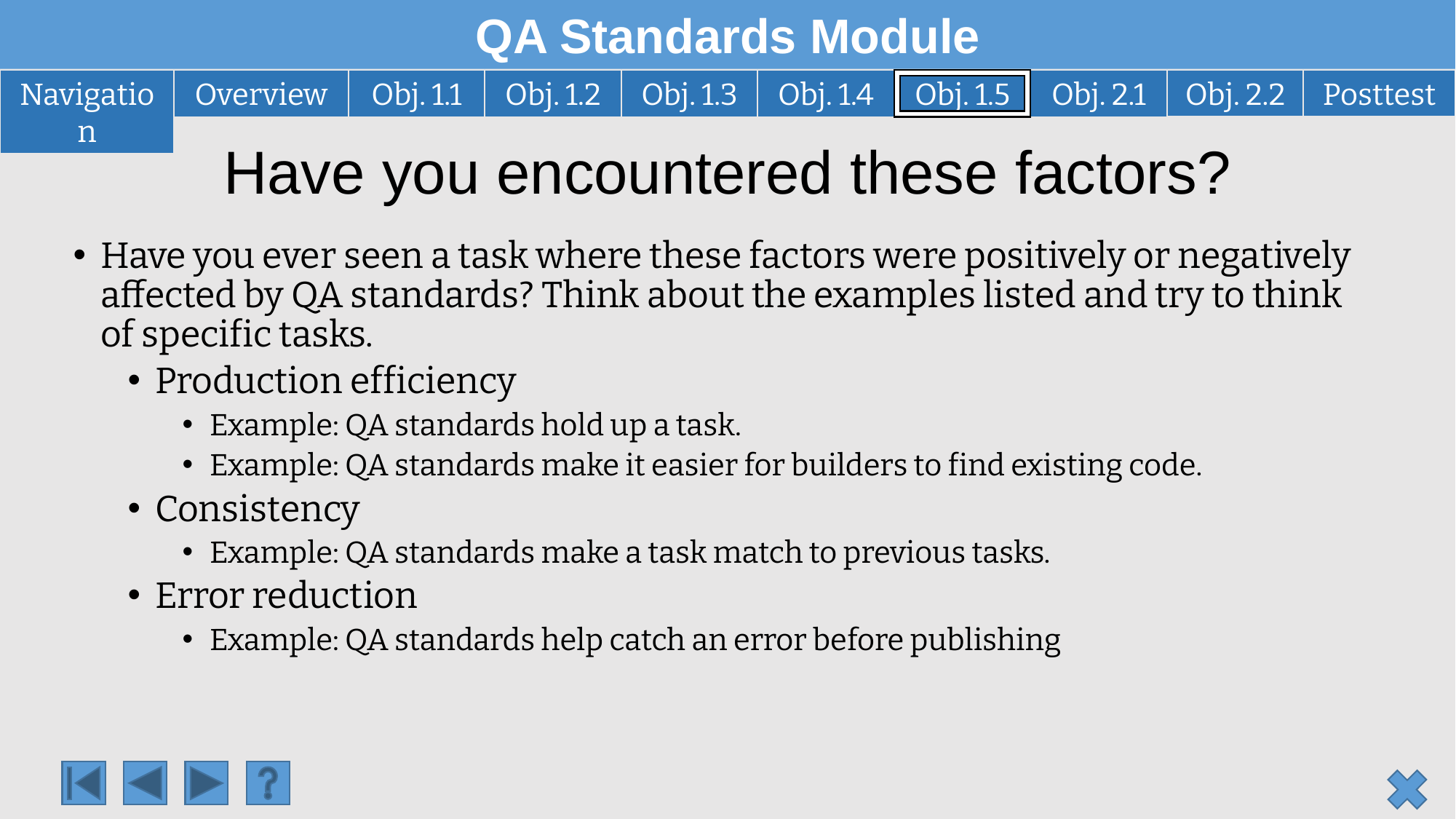

# Have you encountered these factors?
Have you ever seen a task where these factors were positively or negatively affected by QA standards? Think about the examples listed and try to think of specific tasks.
Production efficiency
Example: QA standards hold up a task.
Example: QA standards make it easier for builders to find existing code.
Consistency
Example: QA standards make a task match to previous tasks.
Error reduction
Example: QA standards help catch an error before publishing